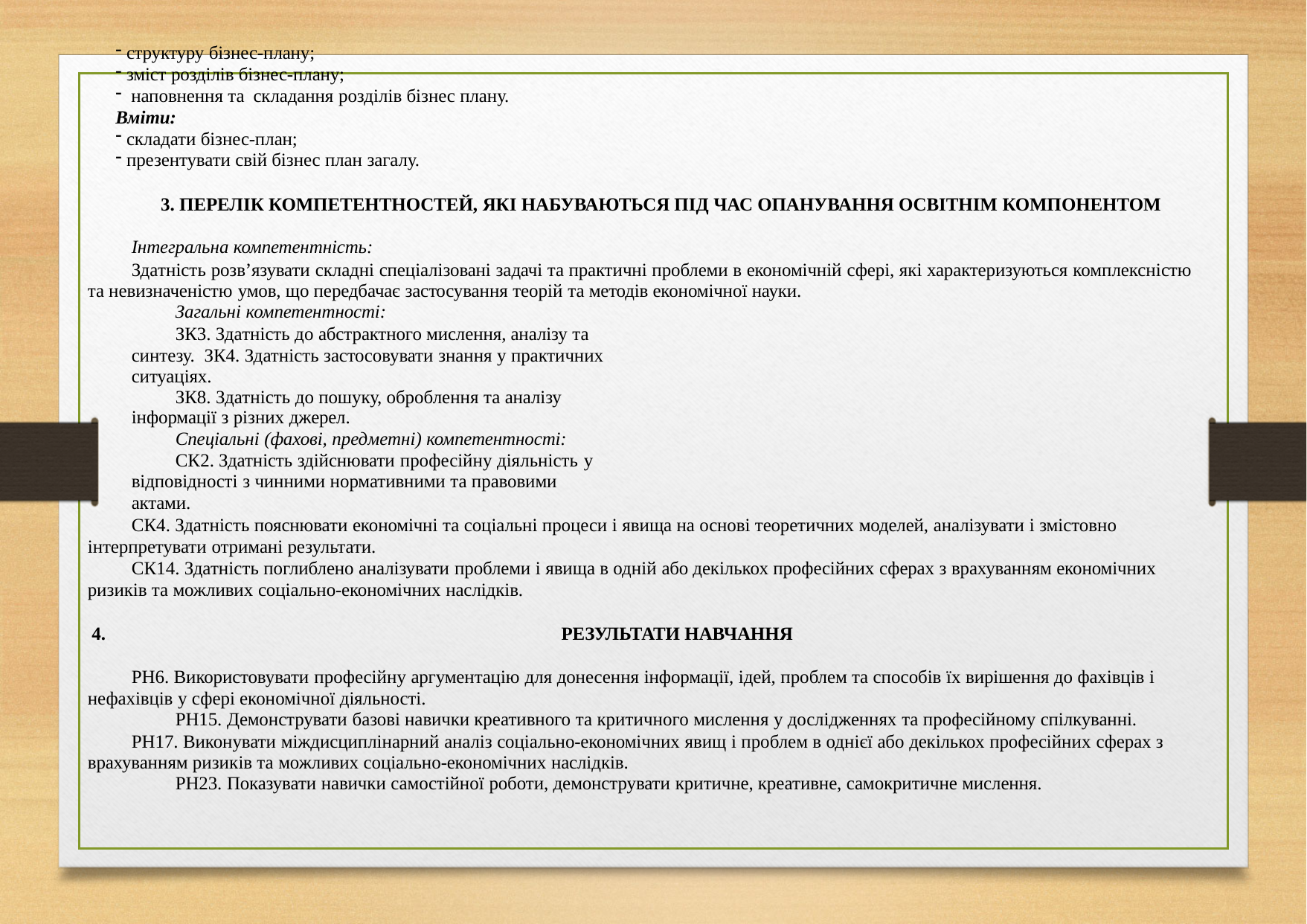

структуру бізнес-плану;
зміст розділів бізнес-плану;
наповнення та складання розділів бізнес плану.
Вміти:
складати бізнес-план;
презентувати свій бізнес план загалу.

ПЕРЕЛІК КОМПЕТЕНТНОСТЕЙ, ЯКІ НАБУВАЮТЬСЯ ПІД ЧАС ОПАНУВАННЯ ОСВІТНІМ КОМПОНЕНТОМ

Інтегральна компетентність:
Здатність розв’язувати складні спеціалізовані задачі та практичні проблеми в економічній сфері, які характеризуються комплексністю  та невизначеністю умов, що передбачає застосування теорій та методів економічної науки.
Загальні компетентності:
ЗК3. Здатність до абстрактного мислення, аналізу та синтезу.  ЗК4. Здатність застосовувати знання у практичних ситуаціях.
ЗК8. Здатність до пошуку, оброблення та аналізу інформації з різних джерел.
Спеціальні (фахові, предметні) компетентності:
СК2. Здатність здійснювати професійну діяльність у відповідності з чинними нормативними та правовими актами.
СК4. Здатність пояснювати економічні та соціальні процеси і явища на основі теоретичних моделей, аналізувати і змістовно  інтерпретувати отримані результати.
СК14. Здатність поглиблено аналізувати проблеми і явища в одній або декількох професійних сферах з врахуванням економічних  ризиків та можливих соціально-економічних наслідків.

РЕЗУЛЬТАТИ НАВЧАННЯ

РН6. Використовувати професійну аргументацію для донесення інформації, ідей, проблем та способів їх вирішення до фахівців і  нефахівців у сфері економічної діяльності.
РН15. Демонструвати базові навички креативного та критичного мислення у дослідженнях та професійному спілкуванні.
РН17. Виконувати міждисциплінарний аналіз соціально-економічних явищ і проблем в однієї або декількох професійних сферах з  врахуванням ризиків та можливих соціально-економічних наслідків.
РН23. Показувати навички самостійної роботи, демонструвати критичне, креативне, самокритичне мислення.